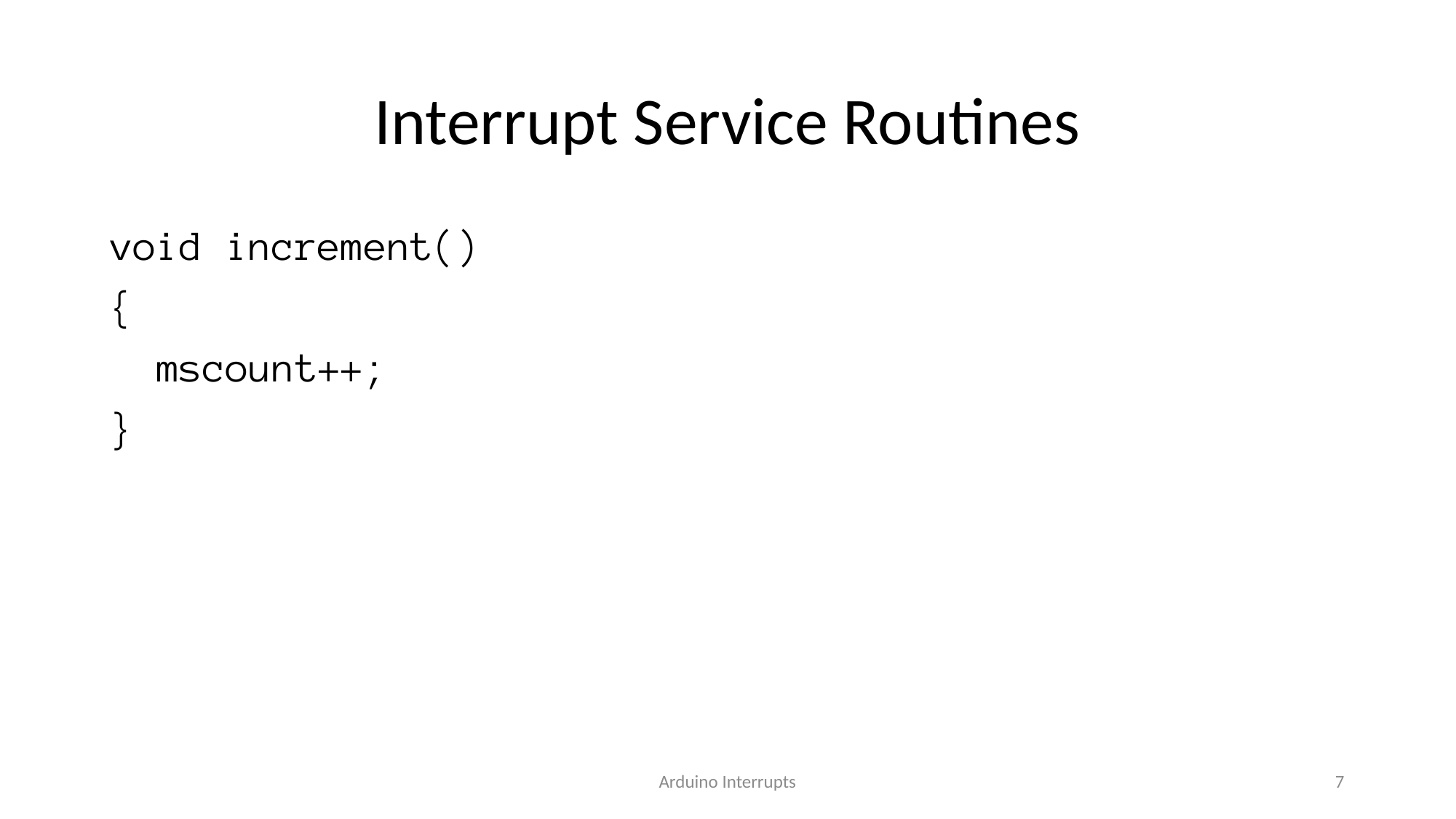

# Interrupt Service Routines
void increment()
{
  mscount++;
}
Arduino Interrupts
7